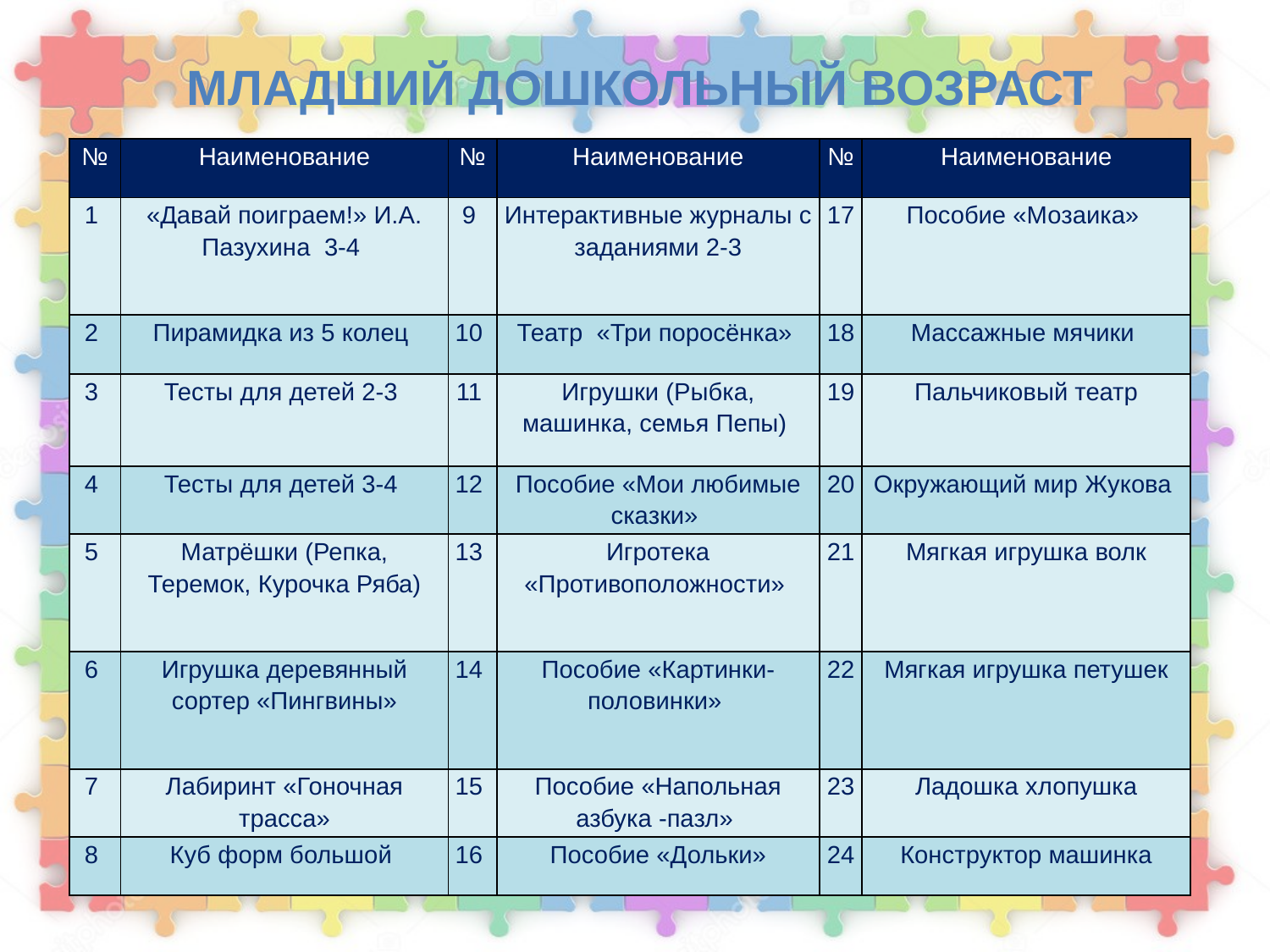

Младший дошкольный возраст
| № | Наименование | № | Наименование | № | Наименование |
| --- | --- | --- | --- | --- | --- |
| 1 | «Давай поиграем!» И.А. Пазухина 3-4 | 9 | Интерактивные журналы с заданиями 2-3 | 17 | Пособие «Мозаика» |
| 2 | Пирамидка из 5 колец | 10 | Театр «Три поросёнка» | 18 | Массажные мячики |
| 3 | Тесты для детей 2-3 | 11 | Игрушки (Рыбка, машинка, семья Пепы) | 19 | Пальчиковый театр |
| 4 | Тесты для детей 3-4 | 12 | Пособие «Мои любимые сказки» | 20 | Окружающий мир Жукова |
| 5 | Матрёшки (Репка, Теремок, Курочка Ряба) | 13 | Игротека «Противоположности» | 21 | Мягкая игрушка волк |
| 6 | Игрушка деревянный сортер «Пингвины» | 14 | Пособие «Картинки-половинки» | 22 | Мягкая игрушка петушек |
| 7 | Лабиринт «Гоночная трасса» | 15 | Пособие «Напольная азбука -пазл» | 23 | Ладошка хлопушка |
| 8 | Куб форм большой | 16 | Пособие «Дольки» | 24 | Конструктор машинка |